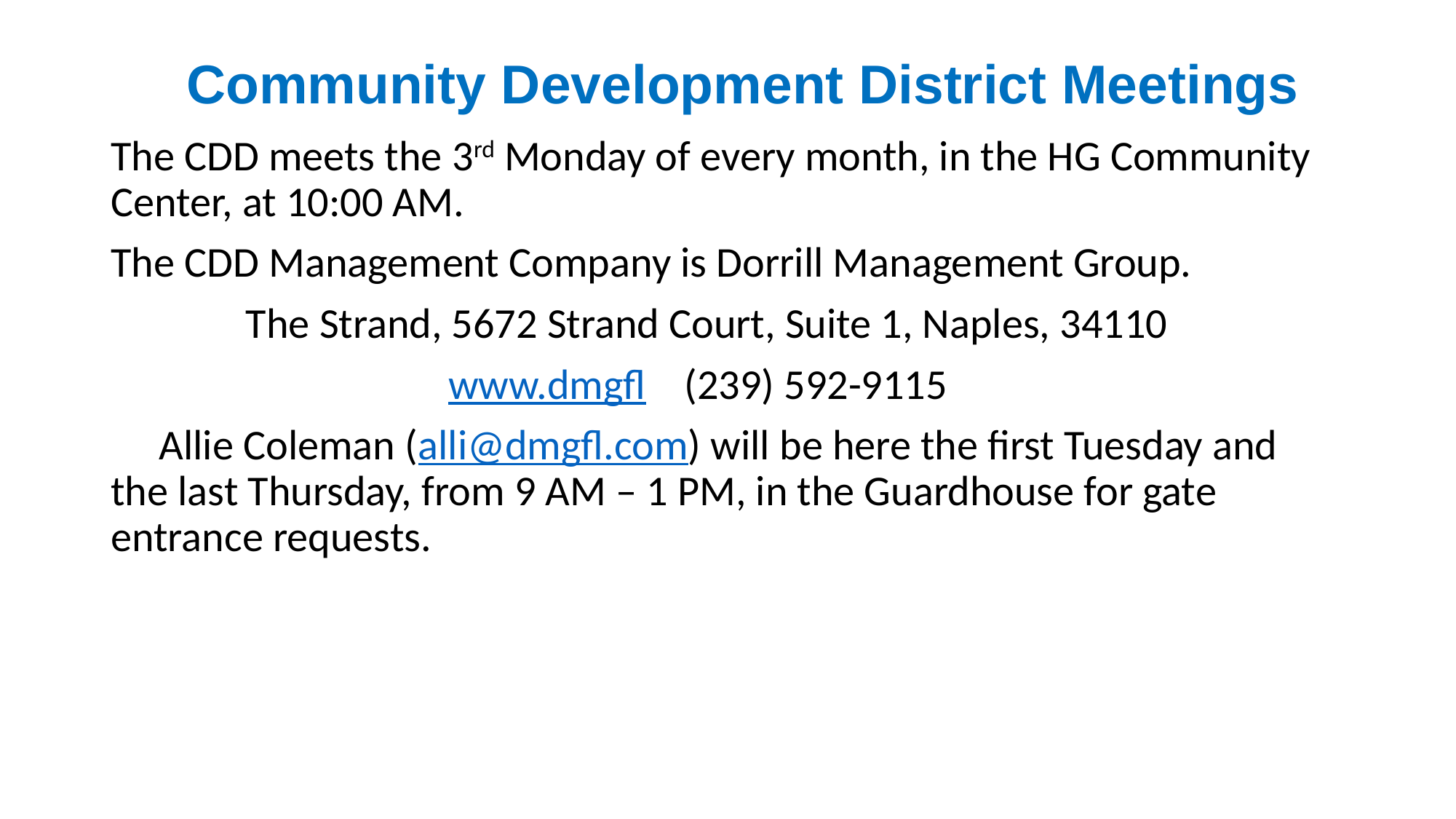

# Community Development District Meetings
The CDD meets the 3rd Monday of every month, in the HG Community Center, at 10:00 AM.
The CDD Management Company is Dorrill Management Group.
              The Strand, 5672 Strand Court, Suite 1, Naples, 34110
                                   www.dmgfl    (239) 592-9115
     Allie Coleman (alli@dmgfl.com) will be here the first Tuesday and the last Thursday, from 9 AM – 1 PM, in the Guardhouse for gate entrance requests.